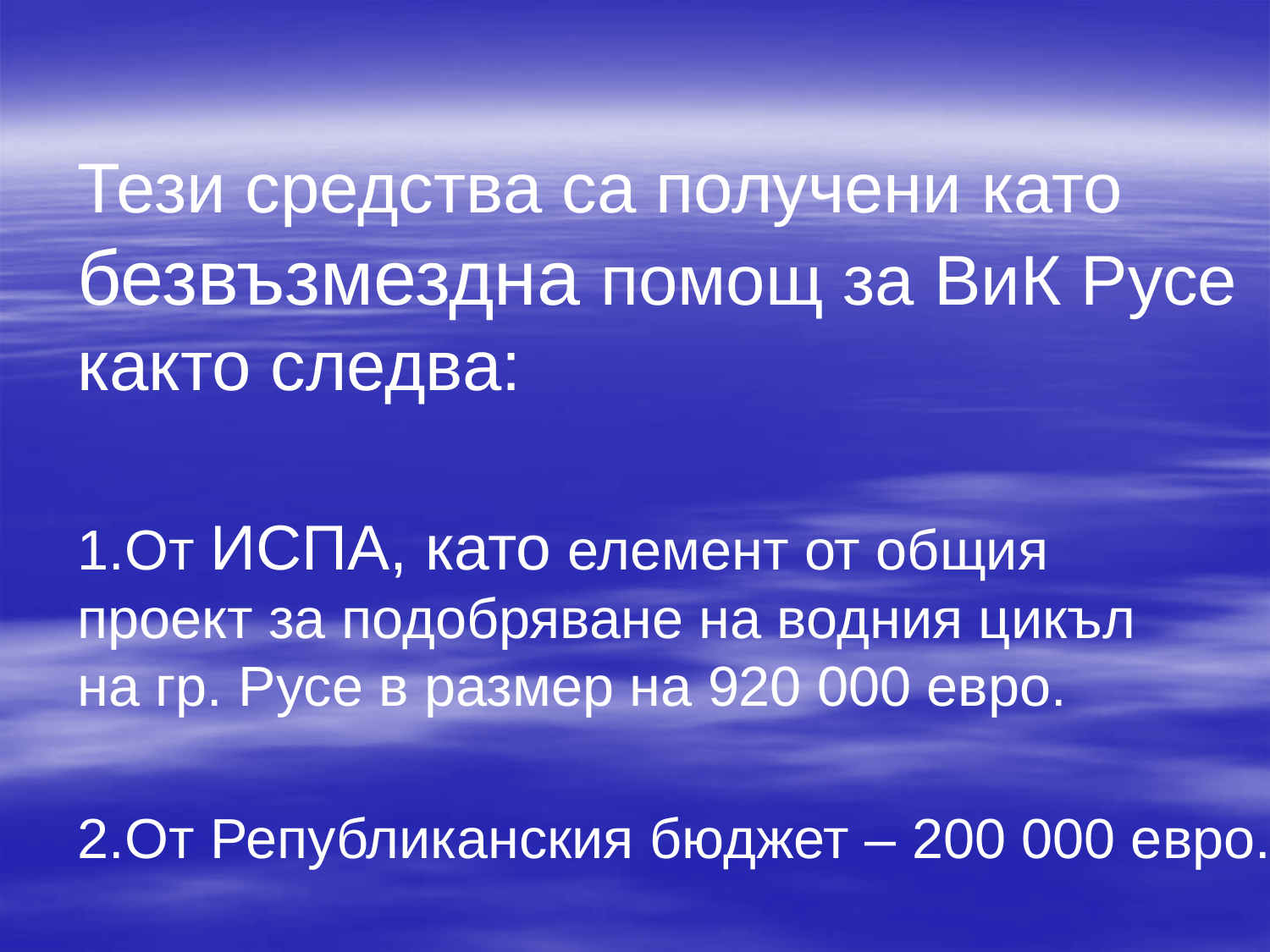

Тези средства са получени като
безвъзмездна помощ за ВиК Русе
както следва:

От ИСПА, като елемент от общия
проект за подобряване на водния цикъл
на гр. Русе в размер на 920 000 евро.

От Републиканския бюджет – 200 000 евро.